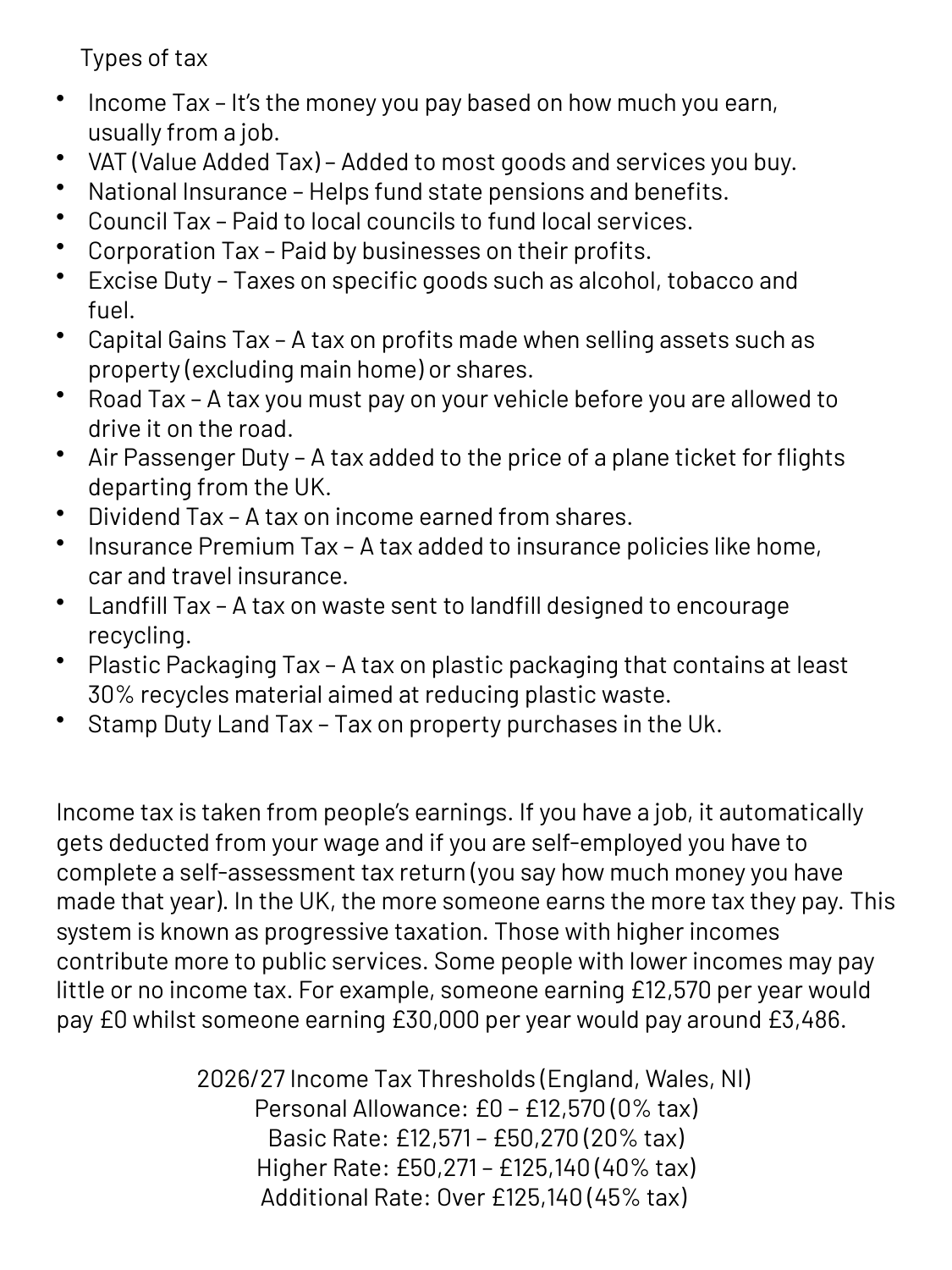

Types of tax
Income Tax – It’s the money you pay based on how much you earn, usually from a job.​
VAT (Value Added Tax) – Added to most goods and services you buy.​
National Insurance – Helps fund state pensions and benefits.​
Council Tax – Paid to local councils to fund local services.​
Corporation Tax – Paid by businesses on their profits.​
Excise Duty – Taxes on specific goods such as alcohol, tobacco and fuel.​
Capital Gains Tax – A tax on profits made when selling assets such as property (excluding main home) or shares.​
Road Tax – A tax you must pay on your vehicle before you are allowed to drive it on the road. ​
Air Passenger Duty – A tax added to the price of a plane ticket for flights departing from the UK.​
Dividend Tax – A tax on income earned from shares.​
Insurance Premium Tax – A tax added to insurance policies like home, car and travel insurance.​
Landfill Tax – A tax on waste sent to landfill designed to encourage recycling. ​
Plastic Packaging Tax – A tax on plastic packaging that contains at least 30% recycles material aimed at reducing plastic waste.​
Stamp Duty Land Tax – Tax on property purchases in the Uk.

Income tax is taken from people’s earnings. If you have a job, it automatically gets deducted from your wage and if you are self-employed you have to complete a self-assessment tax return (you say how much money you have made that year).​ In the UK, the more someone earns the more tax they pay.​ This system is known as progressive taxation. Those with higher incomes contribute more to public services. ​Some people with lower incomes may pay little or no income tax. For example, someone earning £12,570 per year would pay £0 whilst someone earning £30,000 per year would pay around £3,486.​

2026/27 Income Tax Thresholds (England, Wales, NI)
Personal Allowance: £0 – £12,570 (0% tax)
Basic Rate: £12,571 – £50,270 (20% tax)
Higher Rate: £50,271 – £125,140 (40% tax)
Additional Rate: Over £125,140 (45% tax)